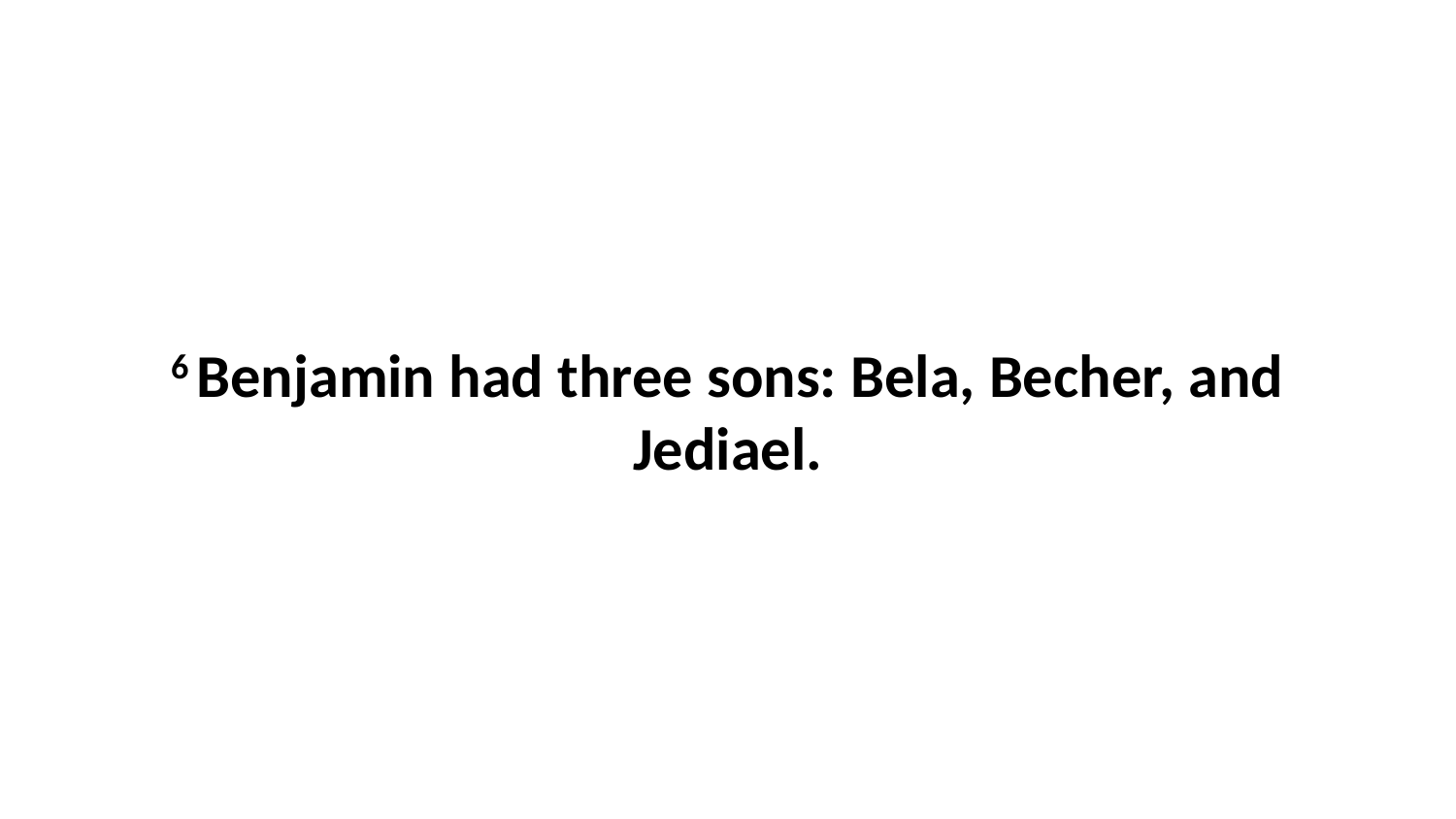

6 Benjamin had three sons: Bela, Becher, and Jediael.